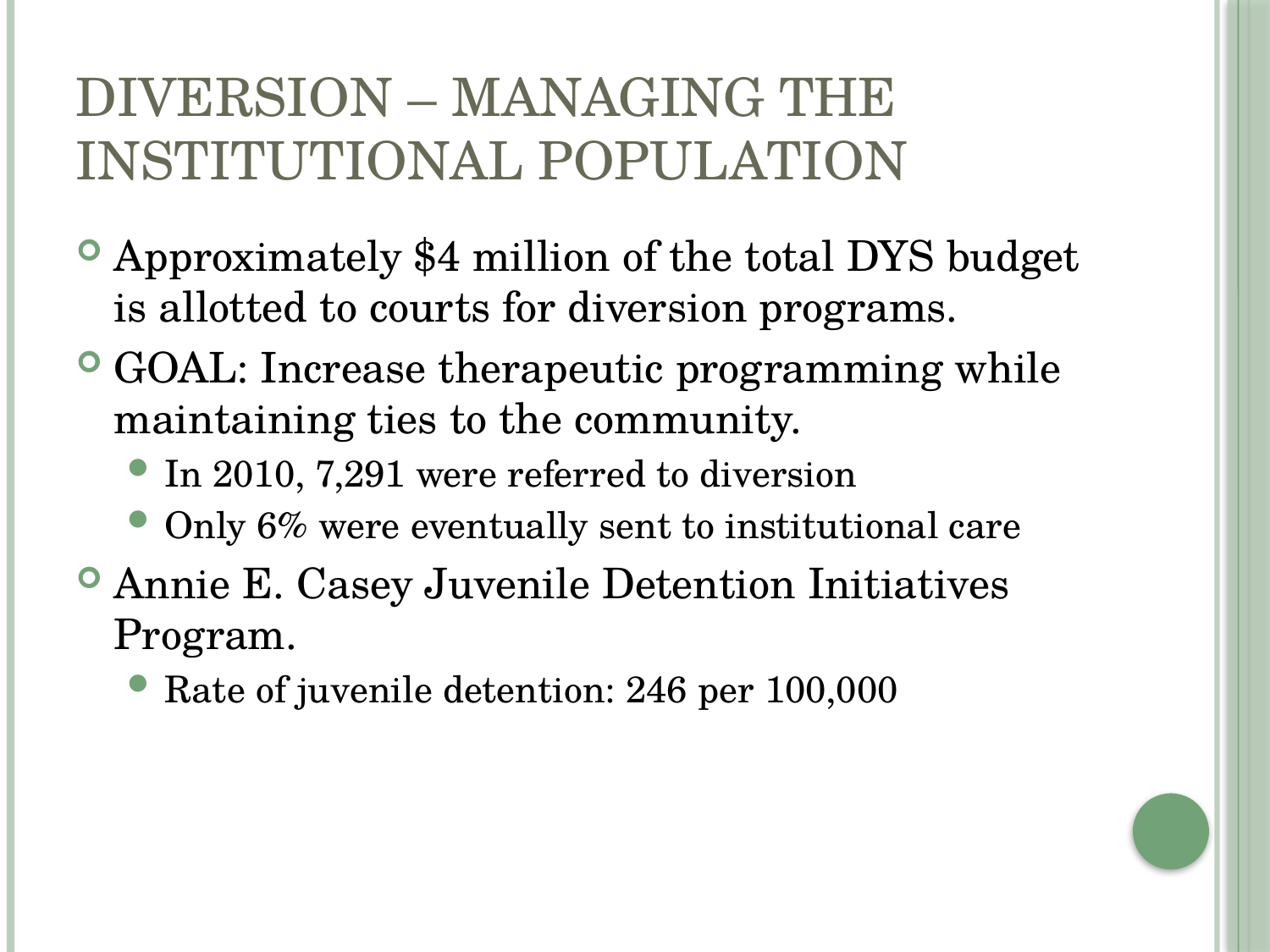

# Diversion – Managing the institutional Population
Approximately $4 million of the total DYS budget is allotted to courts for diversion programs.
GOAL: Increase therapeutic programming while maintaining ties to the community.
In 2010, 7,291 were referred to diversion
Only 6% were eventually sent to institutional care
Annie E. Casey Juvenile Detention Initiatives Program.
Rate of juvenile detention: 246 per 100,000